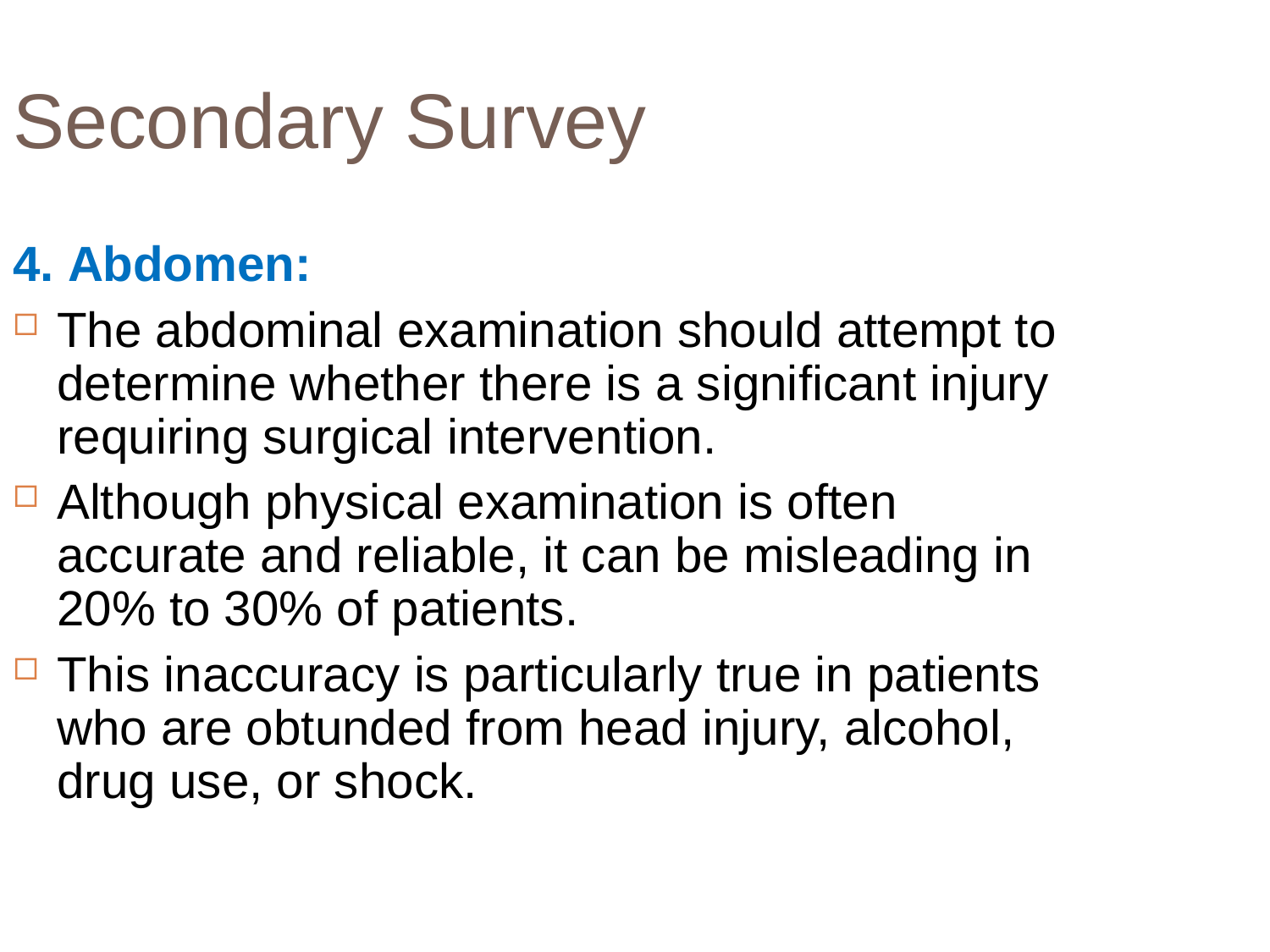

Secondary Survey
4. Abdomen:
The abdominal examination should attempt to determine whether there is a significant injury requiring surgical intervention.
Although physical examination is often accurate and reliable, it can be misleading in 20% to 30% of patients.
This inaccuracy is particularly true in patients who are obtunded from head injury, alcohol, drug use, or shock.